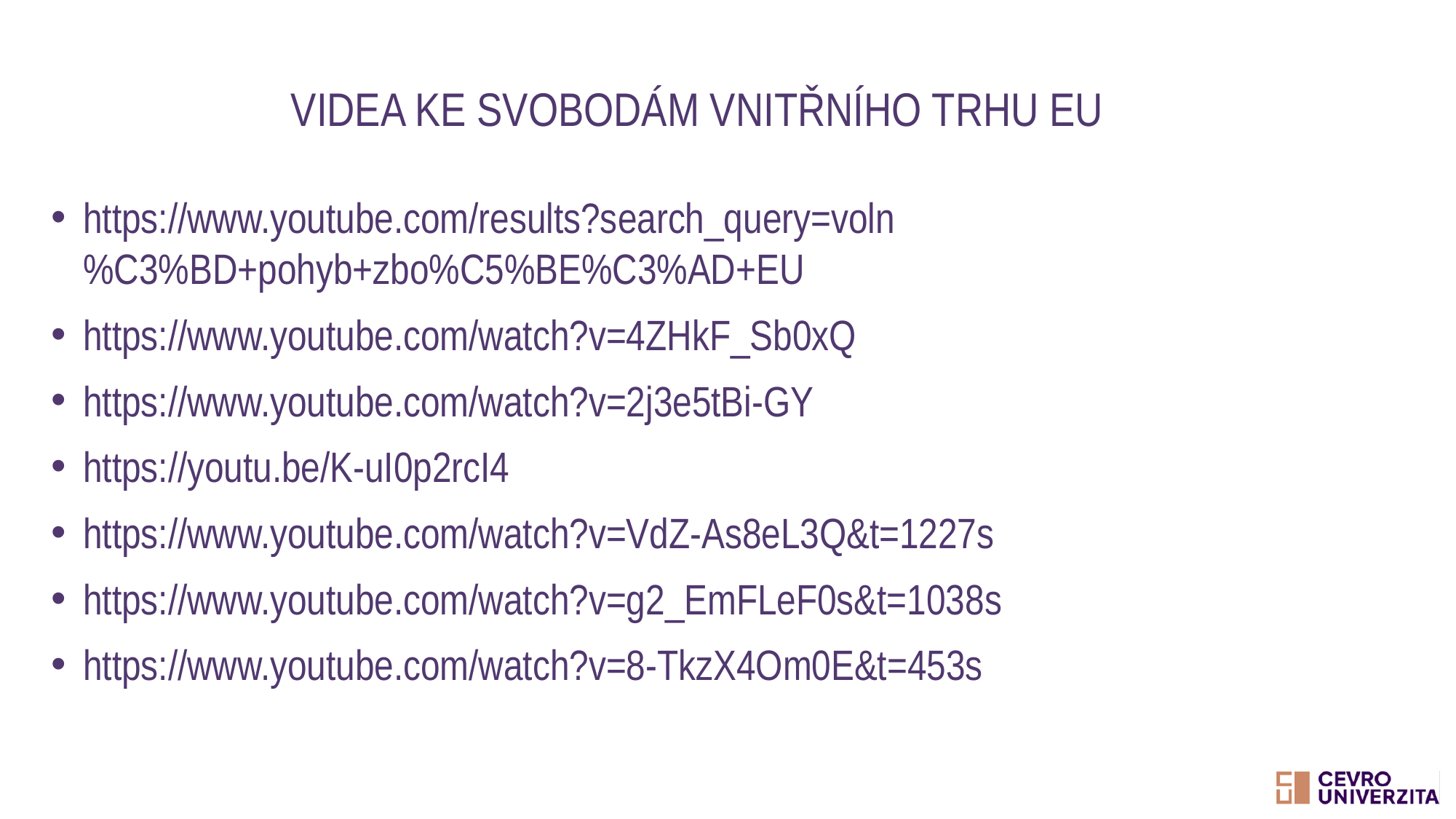

# Videa ke svobodám vnitřního trhu EU
https://www.youtube.com/results?search_query=voln%C3%BD+pohyb+zbo%C5%BE%C3%AD+EU
https://www.youtube.com/watch?v=4ZHkF_Sb0xQ
https://www.youtube.com/watch?v=2j3e5tBi-GY
https://youtu.be/K-uI0p2rcI4
https://www.youtube.com/watch?v=VdZ-As8eL3Q&t=1227s
https://www.youtube.com/watch?v=g2_EmFLeF0s&t=1038s
https://www.youtube.com/watch?v=8-TkzX4Om0E&t=453s